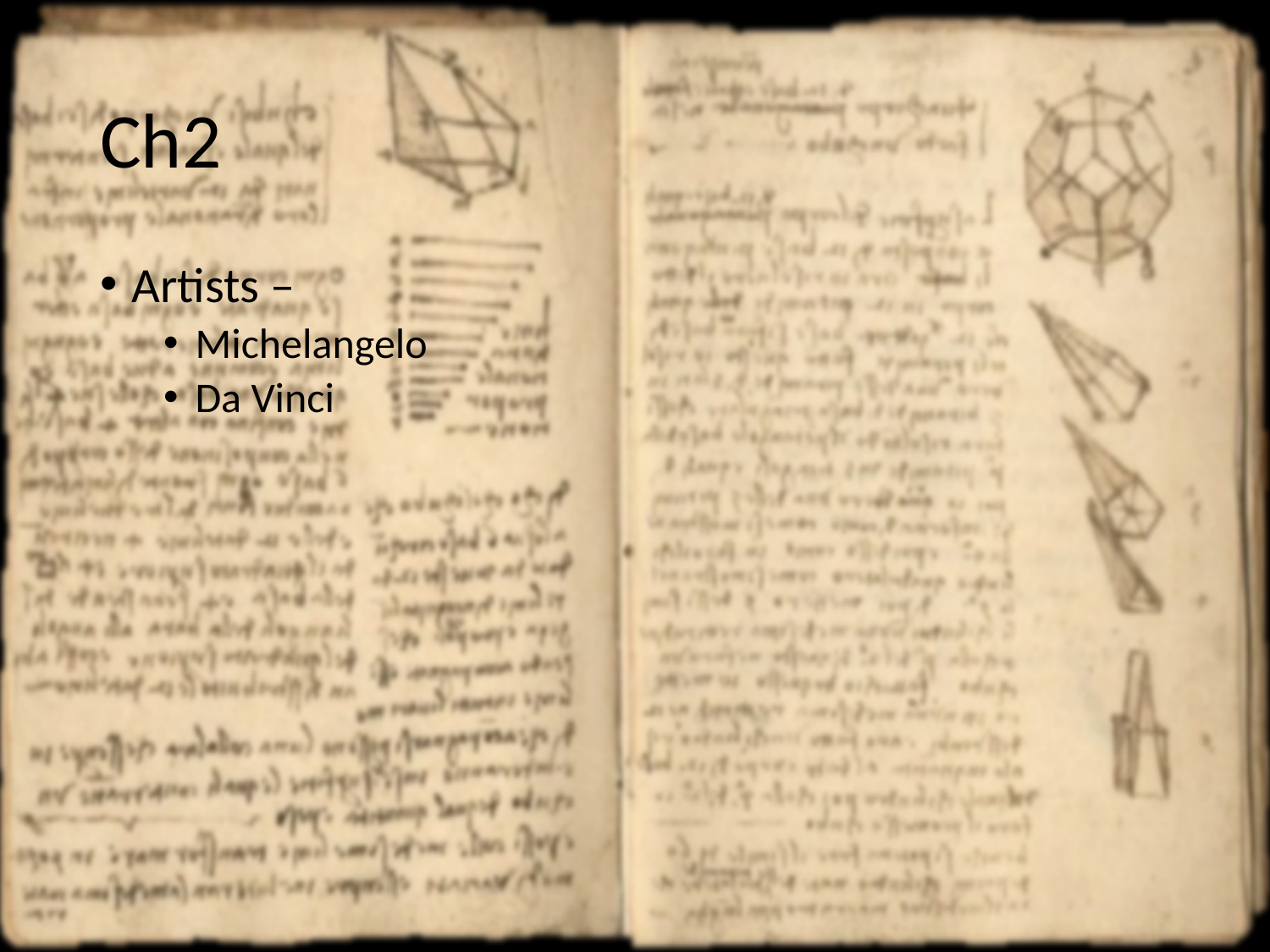

# Ch2
Artists –
Michelangelo
Da Vinci